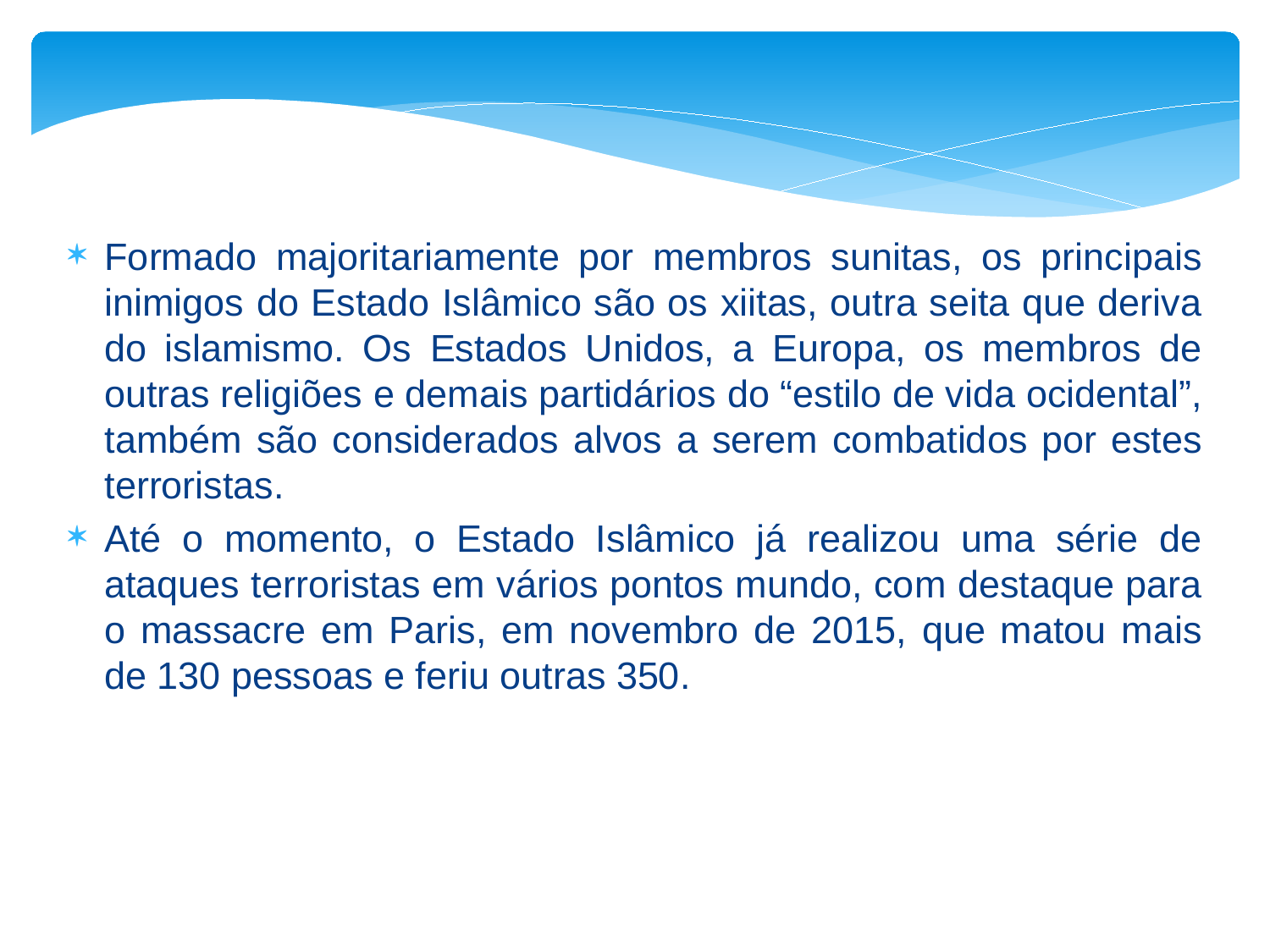

Formado majoritariamente por membros sunitas, os principais inimigos do Estado Islâmico são os xiitas, outra seita que deriva do islamismo. Os Estados Unidos, a Europa, os membros de outras religiões e demais partidários do “estilo de vida ocidental”, também são considerados alvos a serem combatidos por estes terroristas.
Até o momento, o Estado Islâmico já realizou uma série de ataques terroristas em vários pontos mundo, com destaque para o massacre em Paris, em novembro de 2015, que matou mais de 130 pessoas e feriu outras 350.